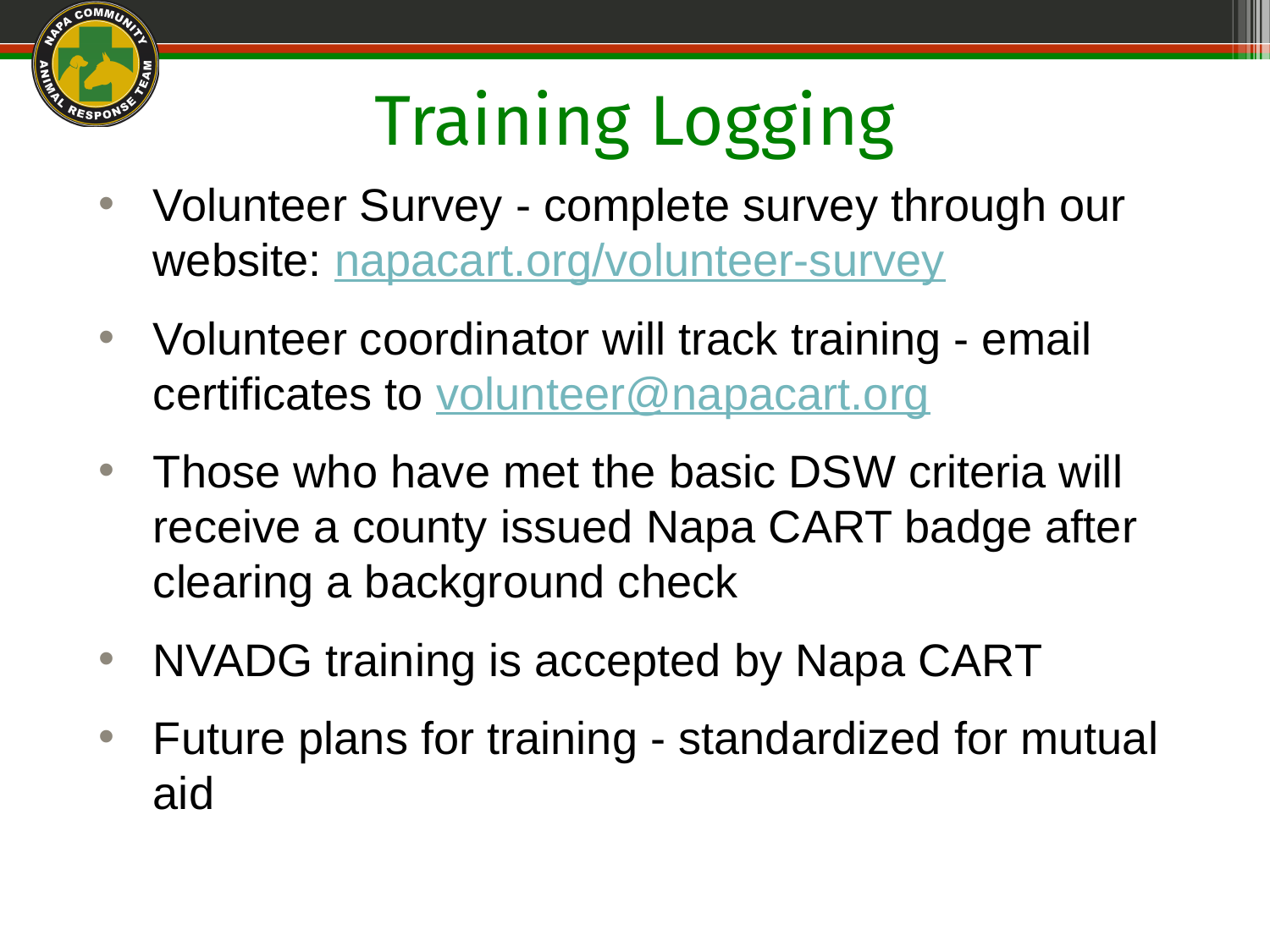

# Training Logging
Volunteer Survey - complete survey through our website: napacart.org/volunteer-survey

Volunteer coordinator will track training - email certificates to volunteer@napacart.org

Those who have met the basic DSW criteria will receive a county issued Napa CART badge after clearing a background check

NVADG training is accepted by Napa CART

Future plans for training - standardized for mutual aid